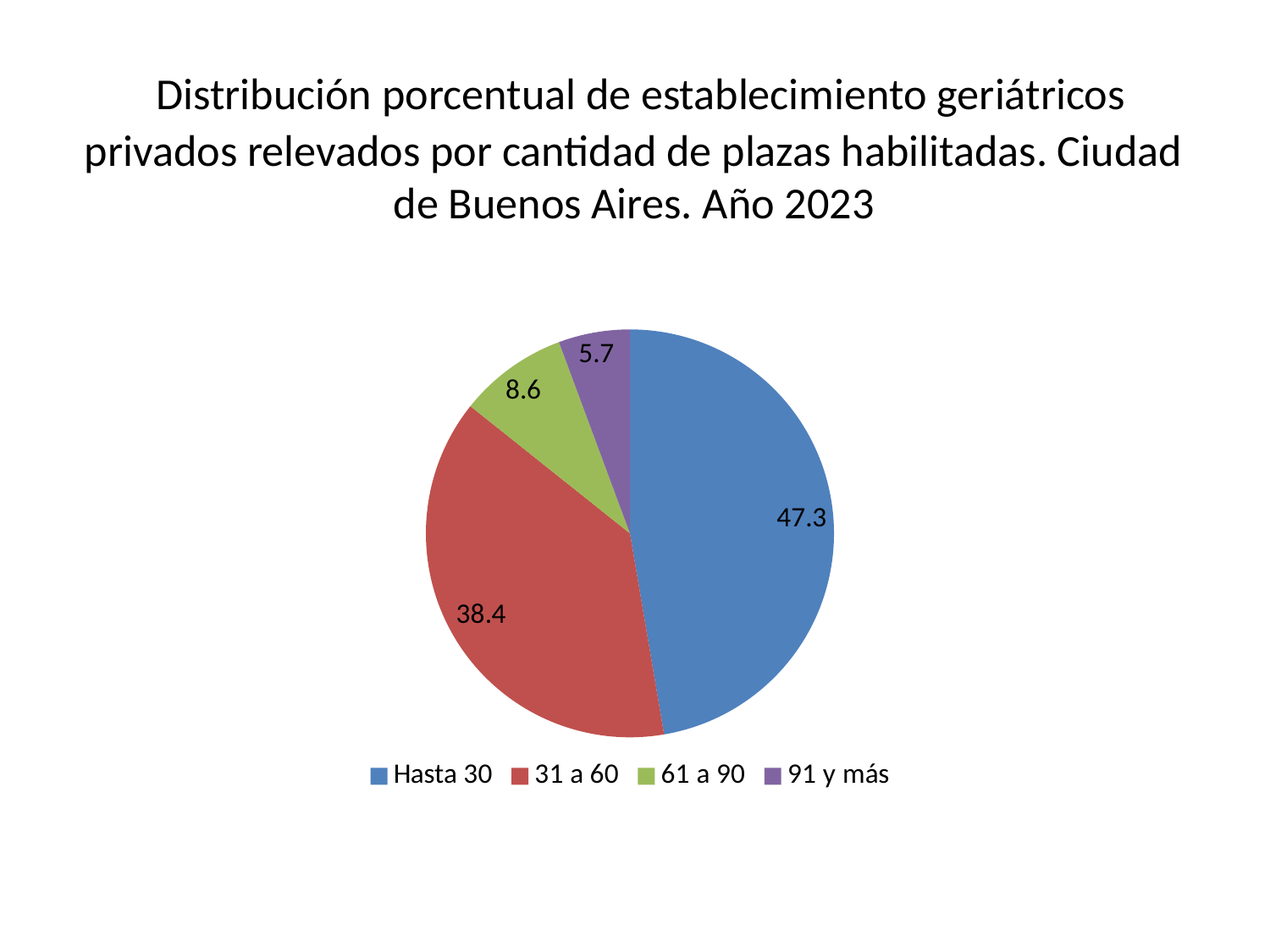

# Distribución porcentual de establecimiento geriátricos privados relevados por cantidad de plazas habilitadas. Ciudad de Buenos Aires. Año 2023

### Chart

| Category |  |
|---|---|
| Hasta 30 | 47.32142857142857 |
| 31 a 60 | 38.392857142857146 |
| 61 a 90 | 8.630952380952381 |
| 91 y más | 5.654761904761905 |